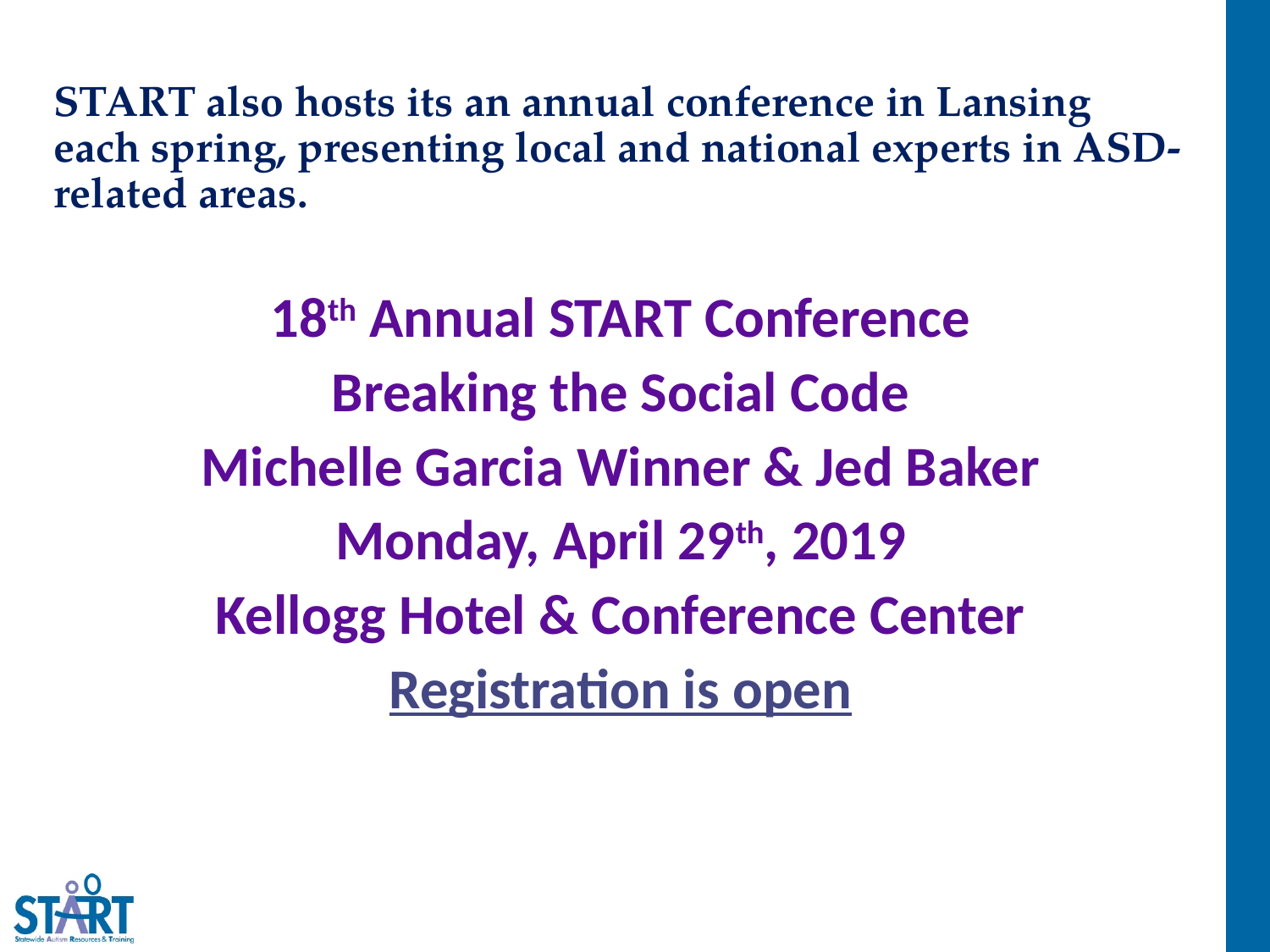

START also hosts its an annual conference in Lansing each spring, presenting local and national experts in ASD-related areas.

18th Annual START Conference
Breaking the Social Code
Michelle Garcia Winner & Jed Baker
Monday, April 29th, 2019
Kellogg Hotel & Conference Center
Registration is open